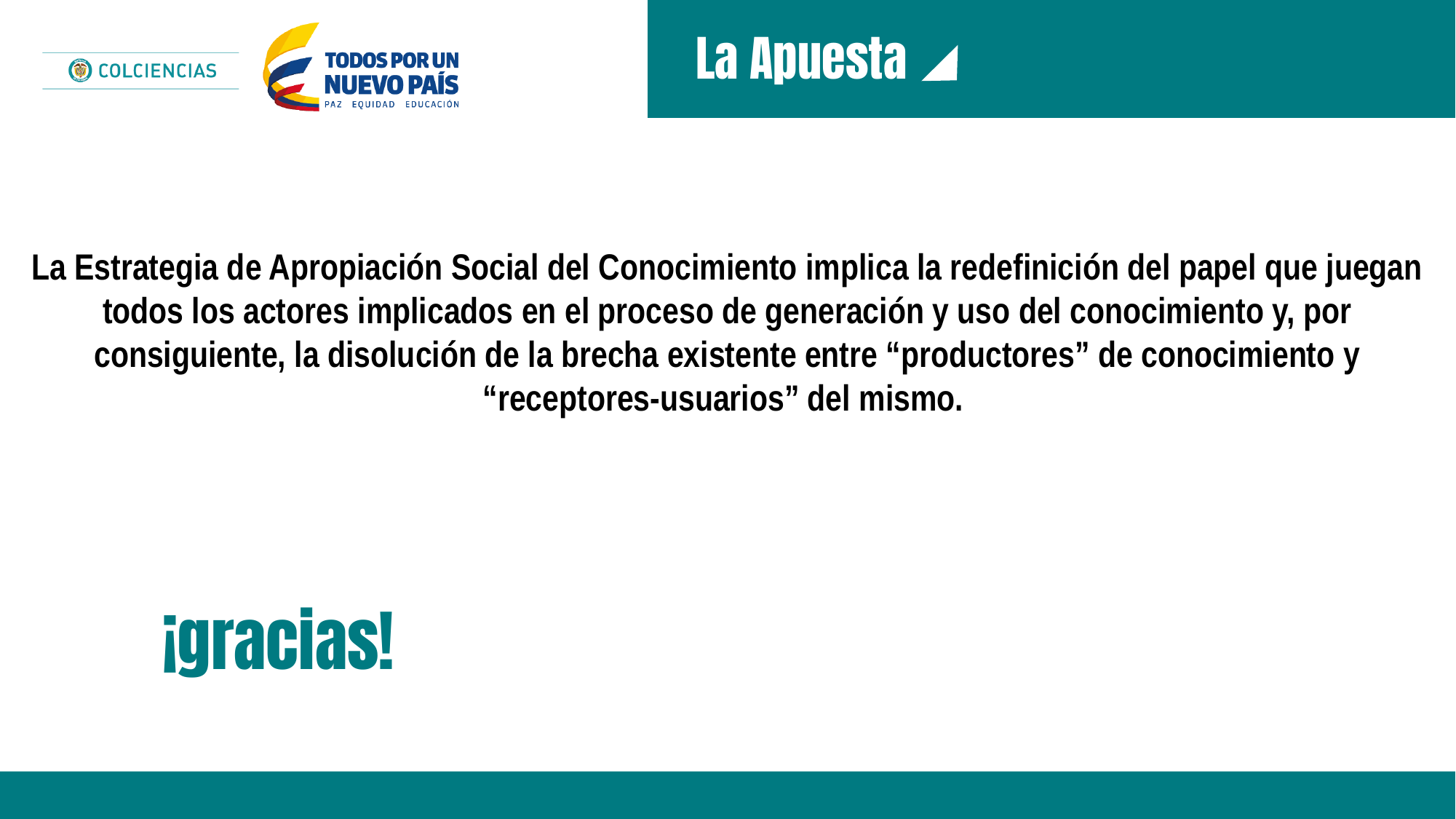

La Apuesta

La Estrategia de Apropiación Social del Conocimiento implica la redefinición del papel que juegan todos los actores implicados en el proceso de generación y uso del conocimiento y, por consiguiente, la disolución de la brecha existente entre “productores” de conocimiento y “receptores-usuarios” del mismo.
¡gracias!